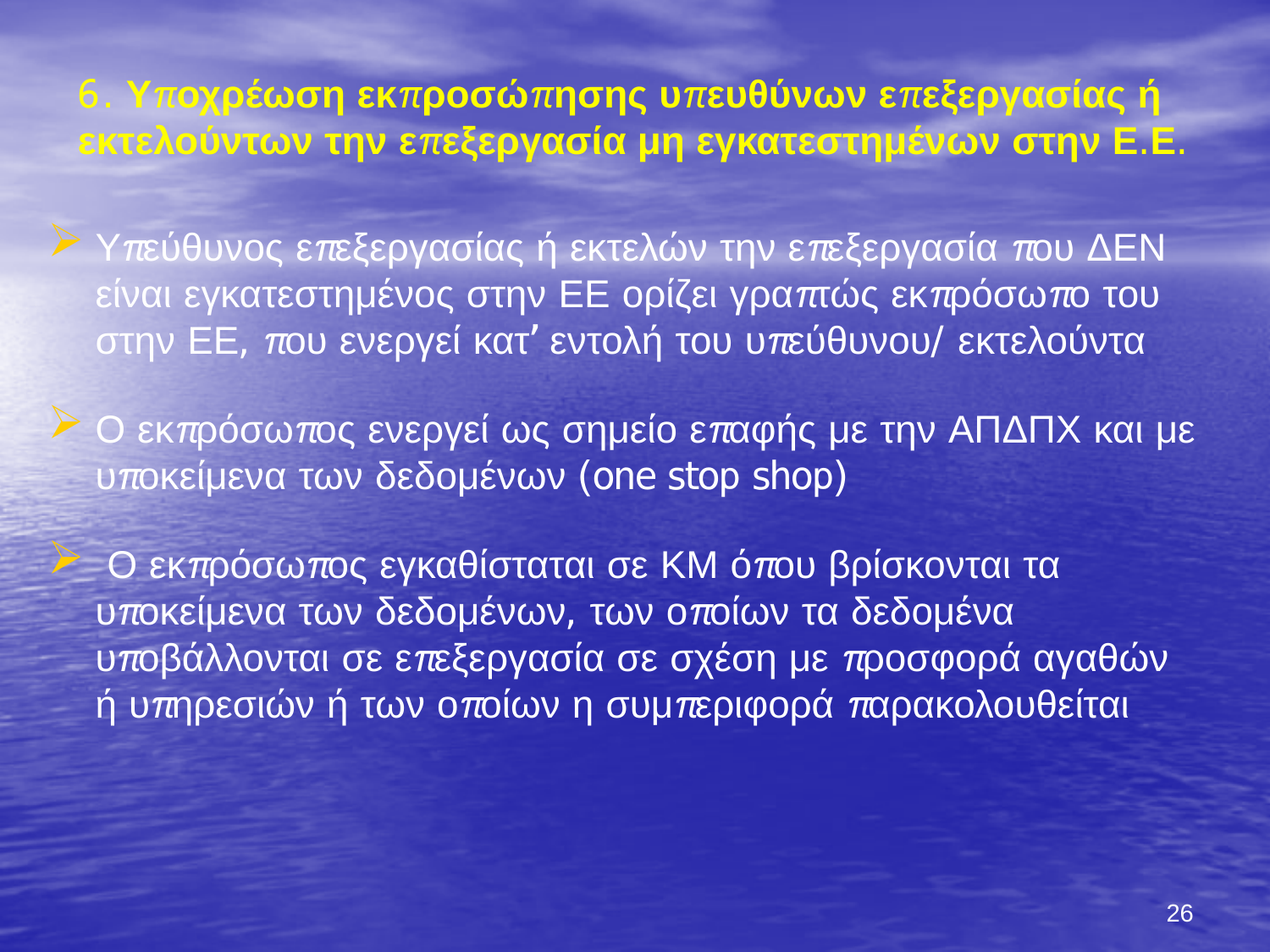

# 6. Υποχρέωση εκπροσώπησης υπευθύνων επεξεργασίας ή εκτελούντων την επεξεργασία μη εγκατεστημένων στην Ε.Ε.
Υπεύθυνος επεξεργασίας ή εκτελών την επεξεργασία που ΔΕΝ είναι εγκατεστημένος στην ΕΕ ορίζει γραπτώς εκπρόσωπο του στην ΕΕ, που ενεργεί κατ’ εντολή του υπεύθυνου/ εκτελούντα

Ο εκπρόσωπος ενεργεί ως σημείο επαφής με την ΑΠΔΠΧ και με υποκείμενα των δεδομένων (one stop shop)

 Ο εκπρόσωπος εγκαθίσταται σε ΚΜ όπου βρίσκονται τα υποκείμενα των δεδομένων, των οποίων τα δεδομένα υποβάλλονται σε επεξεργασία σε σχέση με προσφορά αγαθών ή υπηρεσιών ή των οποίων η συμπεριφορά παρακολουθείται
26